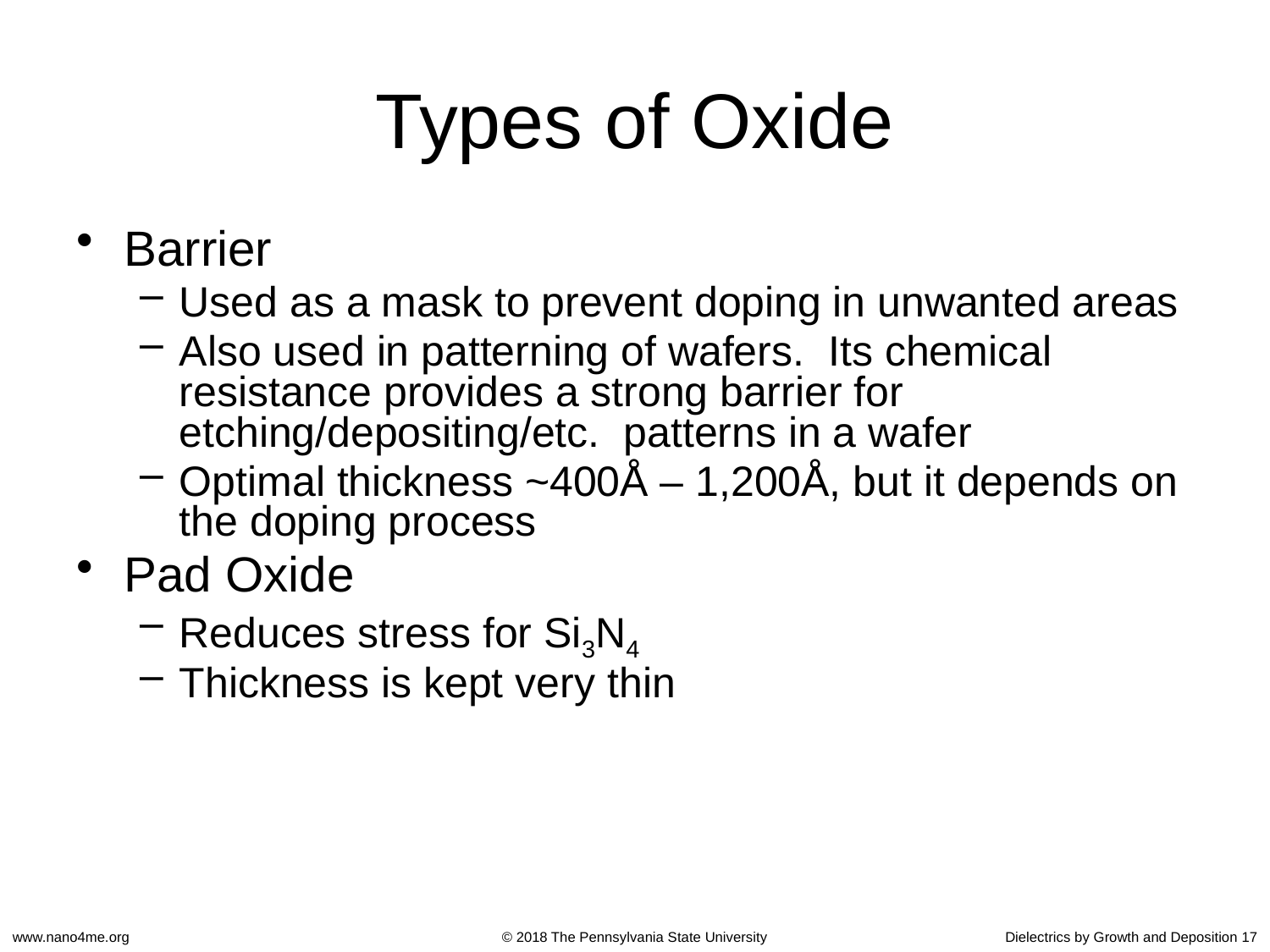

# Types of Oxide
Barrier
Used as a mask to prevent doping in unwanted areas
Also used in patterning of wafers.  Its chemical resistance provides a strong barrier for etching/depositing/etc.  patterns in a wafer
Optimal thickness ~400Å – 1,200Å, but it depends on the doping process
Pad Oxide
Reduces stress for Si3N4
Thickness is kept very thin